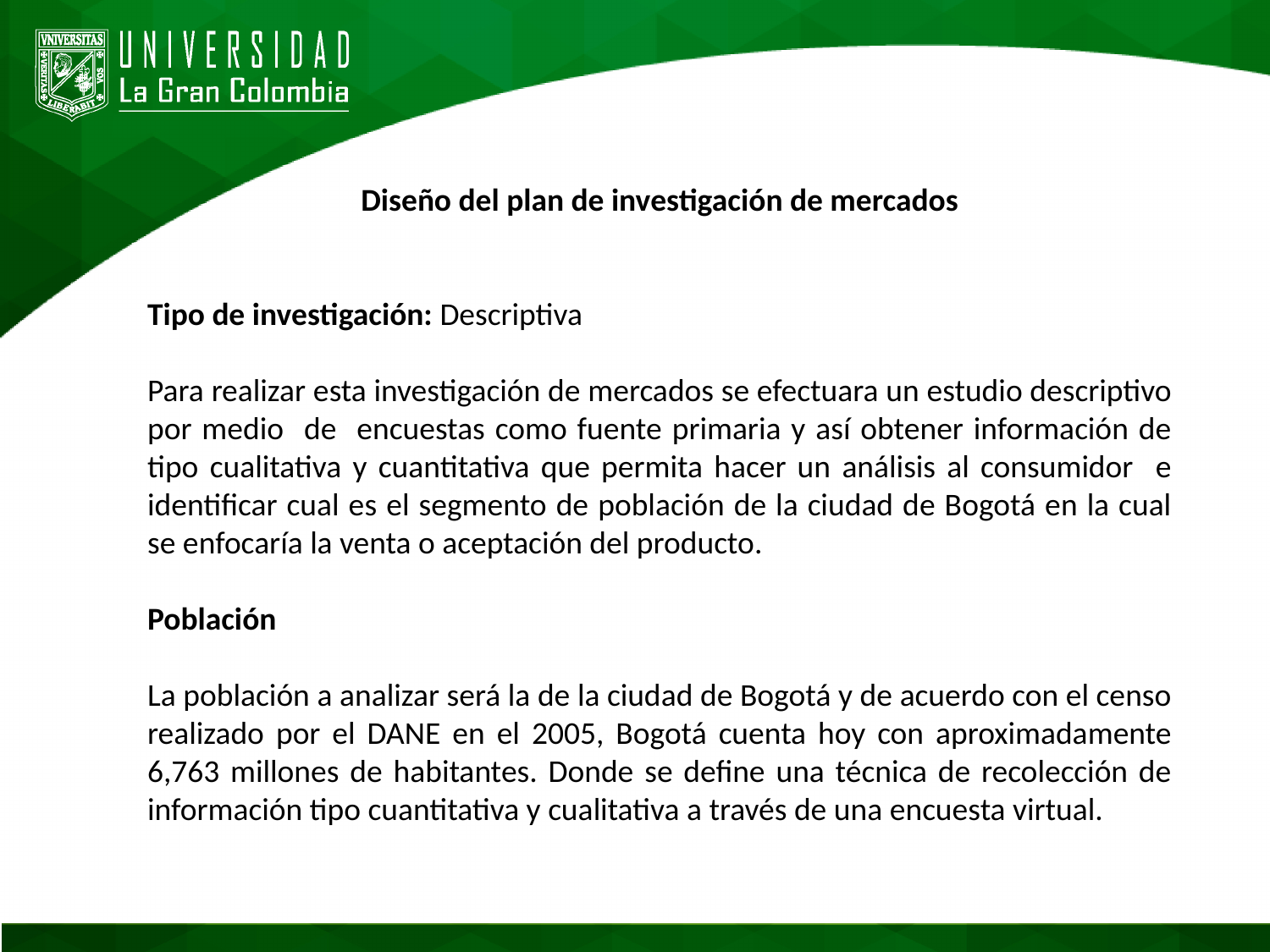

Diseño del plan de investigación de mercados

Tipo de investigación: Descriptiva

Para realizar esta investigación de mercados se efectuara un estudio descriptivo por medio  de  encuestas como fuente primaria y así obtener información de tipo cualitativa y cuantitativa que permita hacer un análisis al consumidor  e identificar cual es el segmento de población de la ciudad de Bogotá en la cual se enfocaría la venta o aceptación del producto.

Población

La población a analizar será la de la ciudad de Bogotá y de acuerdo con el censo realizado por el DANE en el 2005, Bogotá cuenta hoy con aproximadamente 6,763 millones de habitantes. Donde se define una técnica de recolección de información tipo cuantitativa y cualitativa a través de una encuesta virtual.